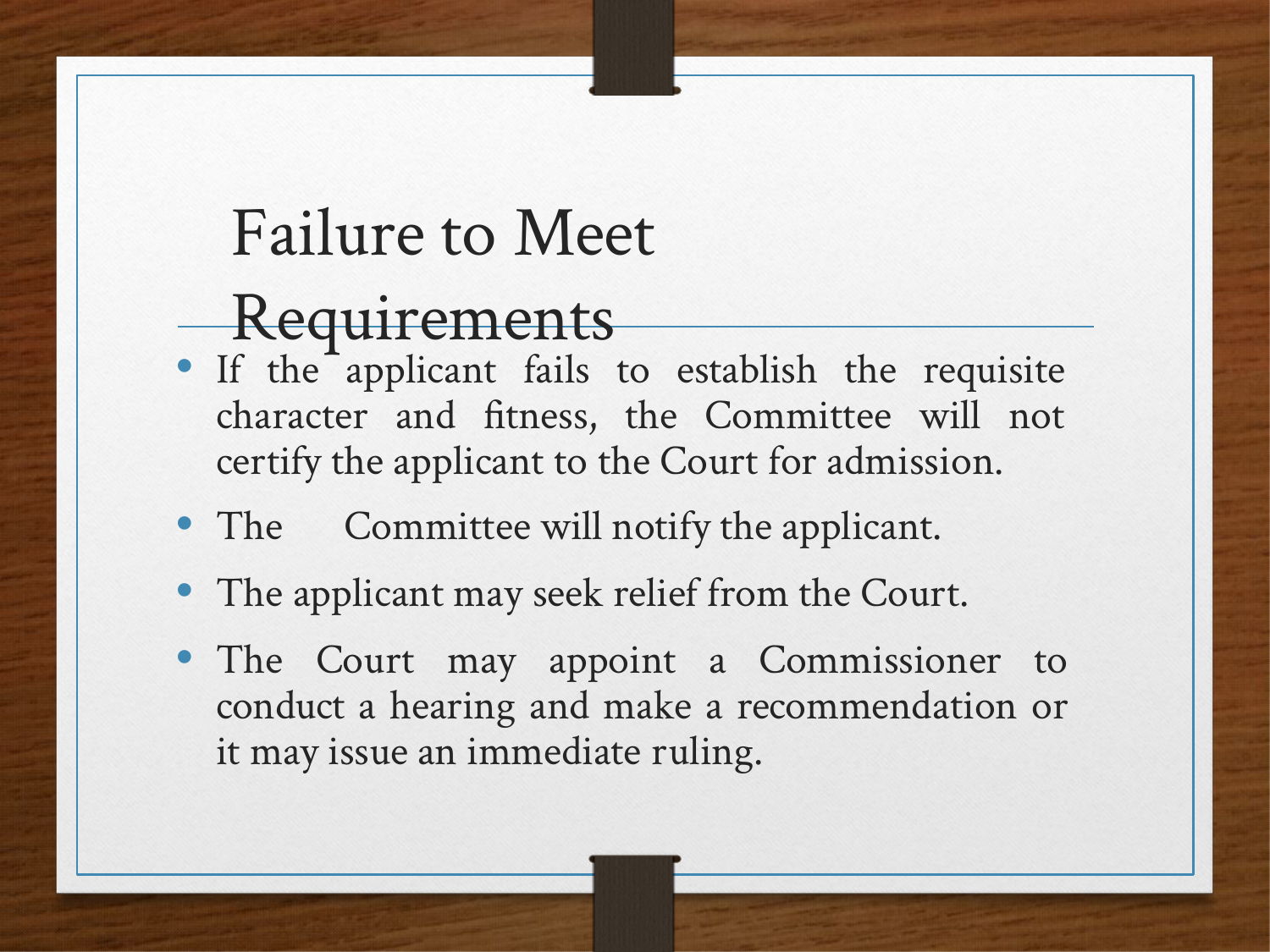

# Failure to Meet Requirements
If the applicant fails to establish the requisite character and fitness, the Committee will not certify the applicant to the Court for admission.
The	Committee will notify the applicant.
The applicant may seek relief from the Court.
The Court may appoint a Commissioner to conduct a hearing and make a recommendation or it may issue an immediate ruling.